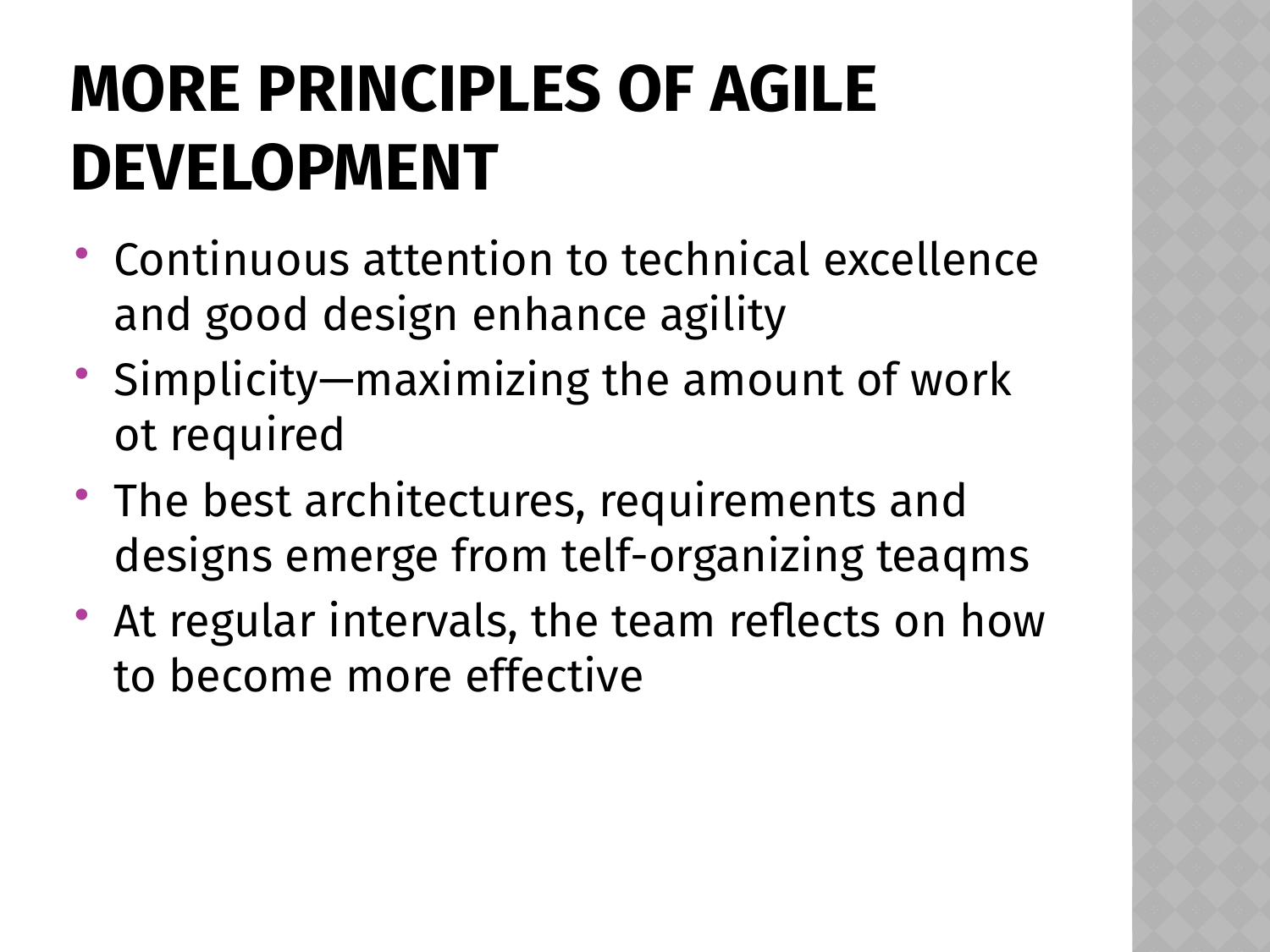

# More Principles of Agile Development
Continuous attention to technical excellence and good design enhance agility
Simplicity—maximizing the amount of work ot required
The best architectures, requirements and designs emerge from telf-organizing teaqms
At regular intervals, the team reflects on how to become more effective